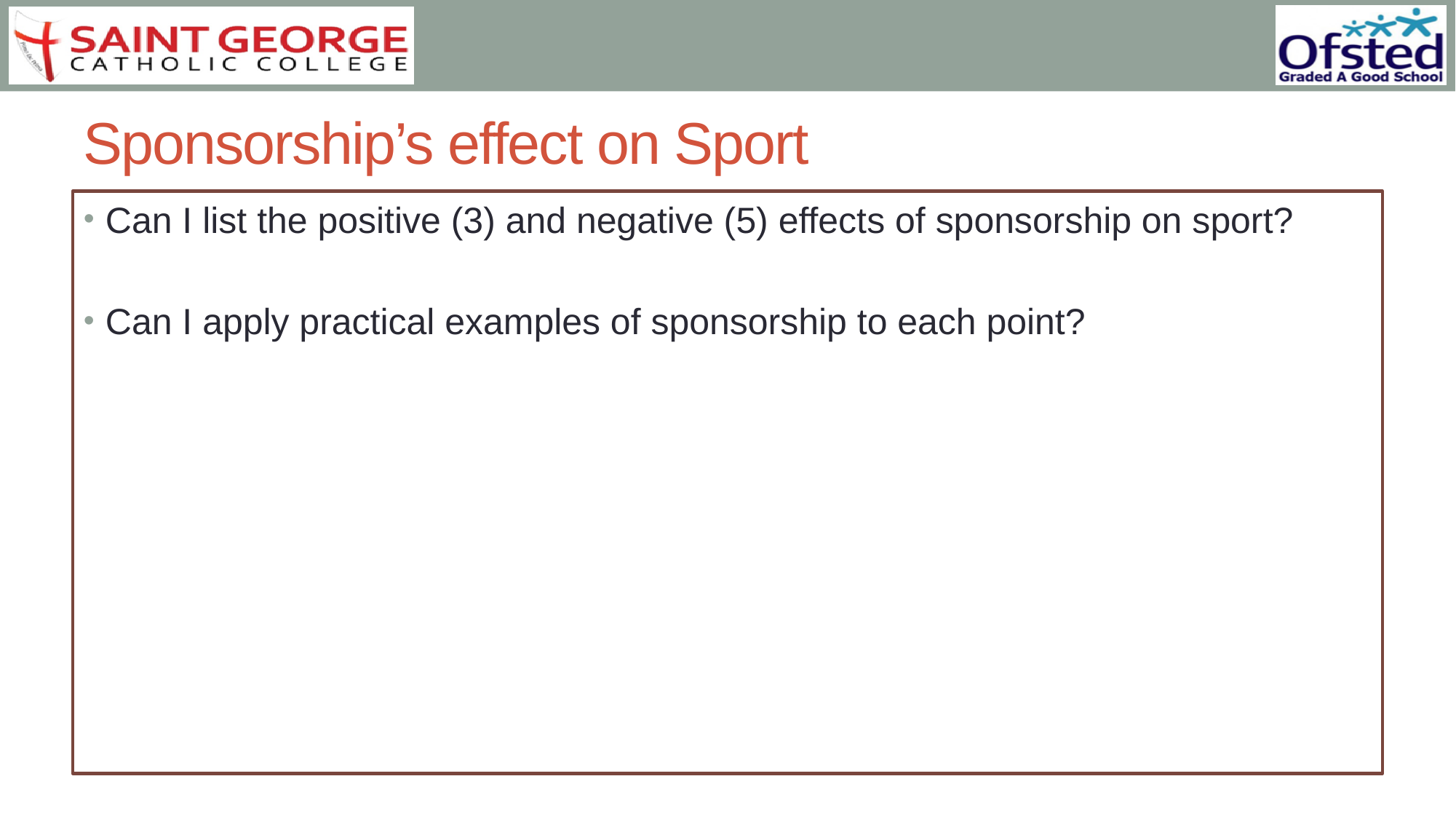

# Sponsorship’s effect on Sport
Can I list the positive (3) and negative (5) effects of sponsorship on sport?

Can I apply practical examples of sponsorship to each point?